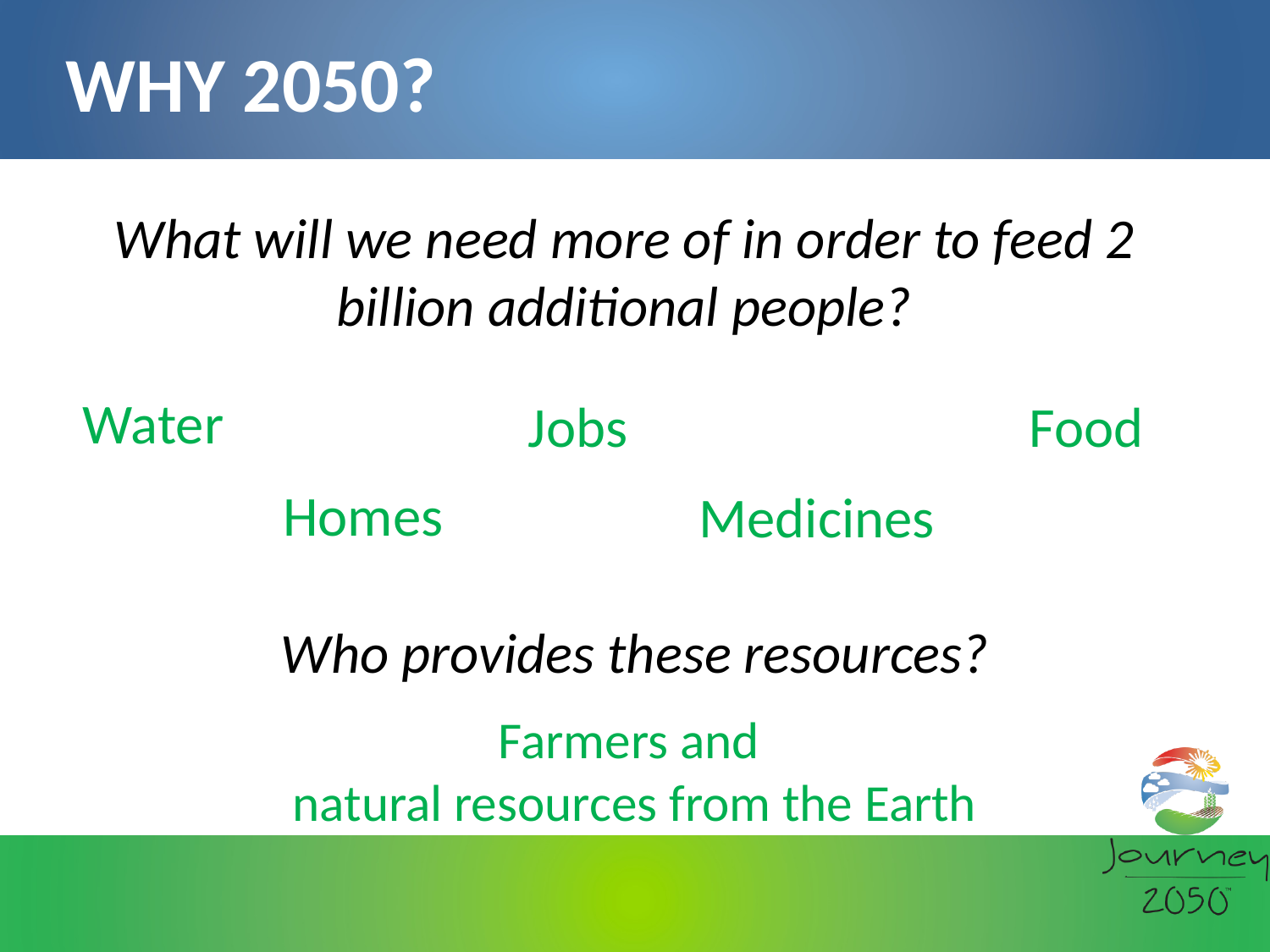

# Why 2050?
What will we need more of in order to feed 2 billion additional people?
Water
Jobs
Food
Homes
Medicines
Who provides these resources?
Farmers and
natural resources from the Earth